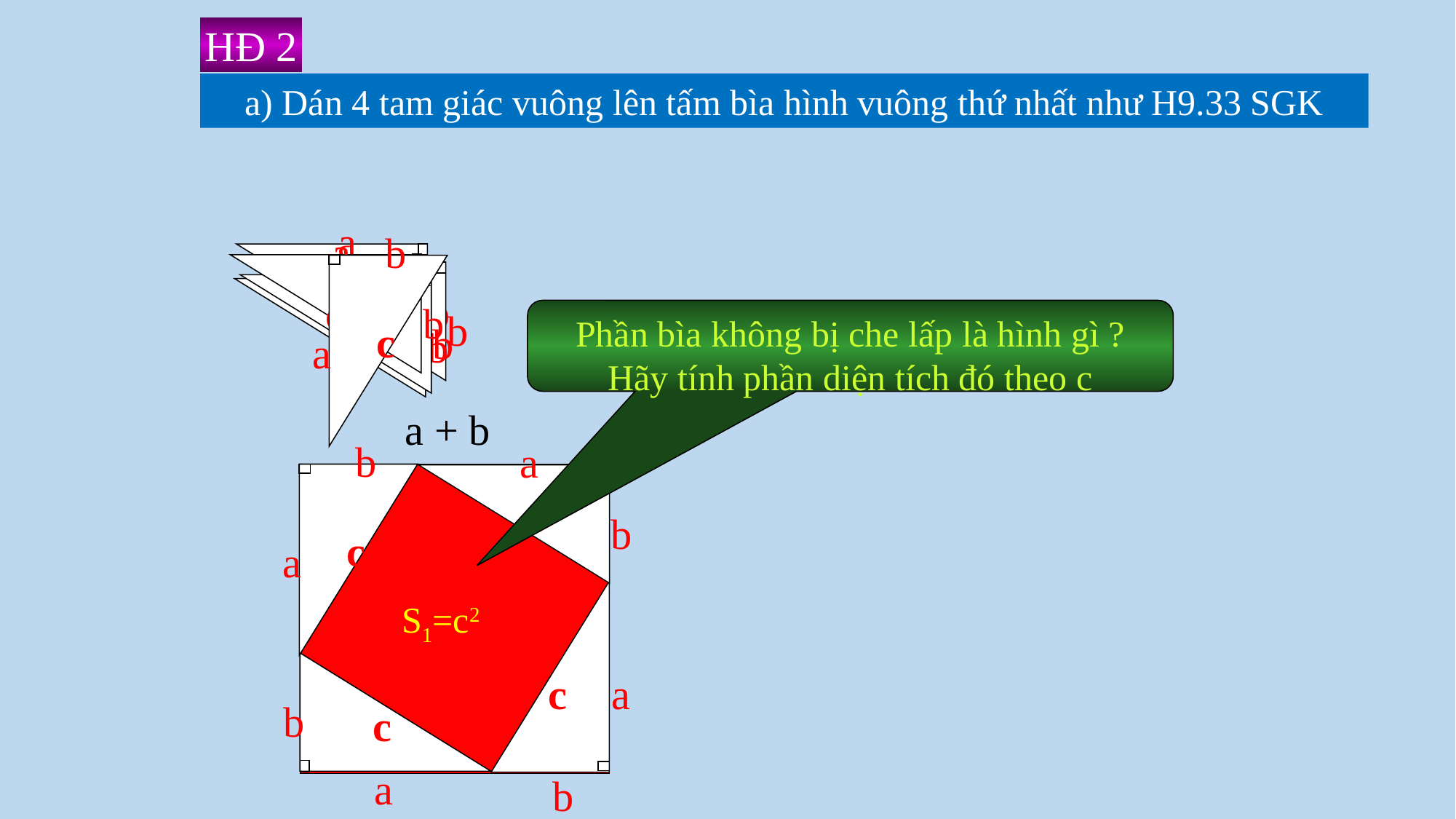

HĐ 2
a) Dán 4 tam giác vuông lên tấm bìa hình vuông thứ nhất như H9.33 SGK
a

c
b

a

c
b

b

c
a
a

c
b

a

c
b

a

c
b

Phần bìa không bị che lấp là hình gì ?
Hãy tính phần diện tích đó theo c
a + b
b

c
a
a

c
b

c
a
b

S1=c2

b
c
a